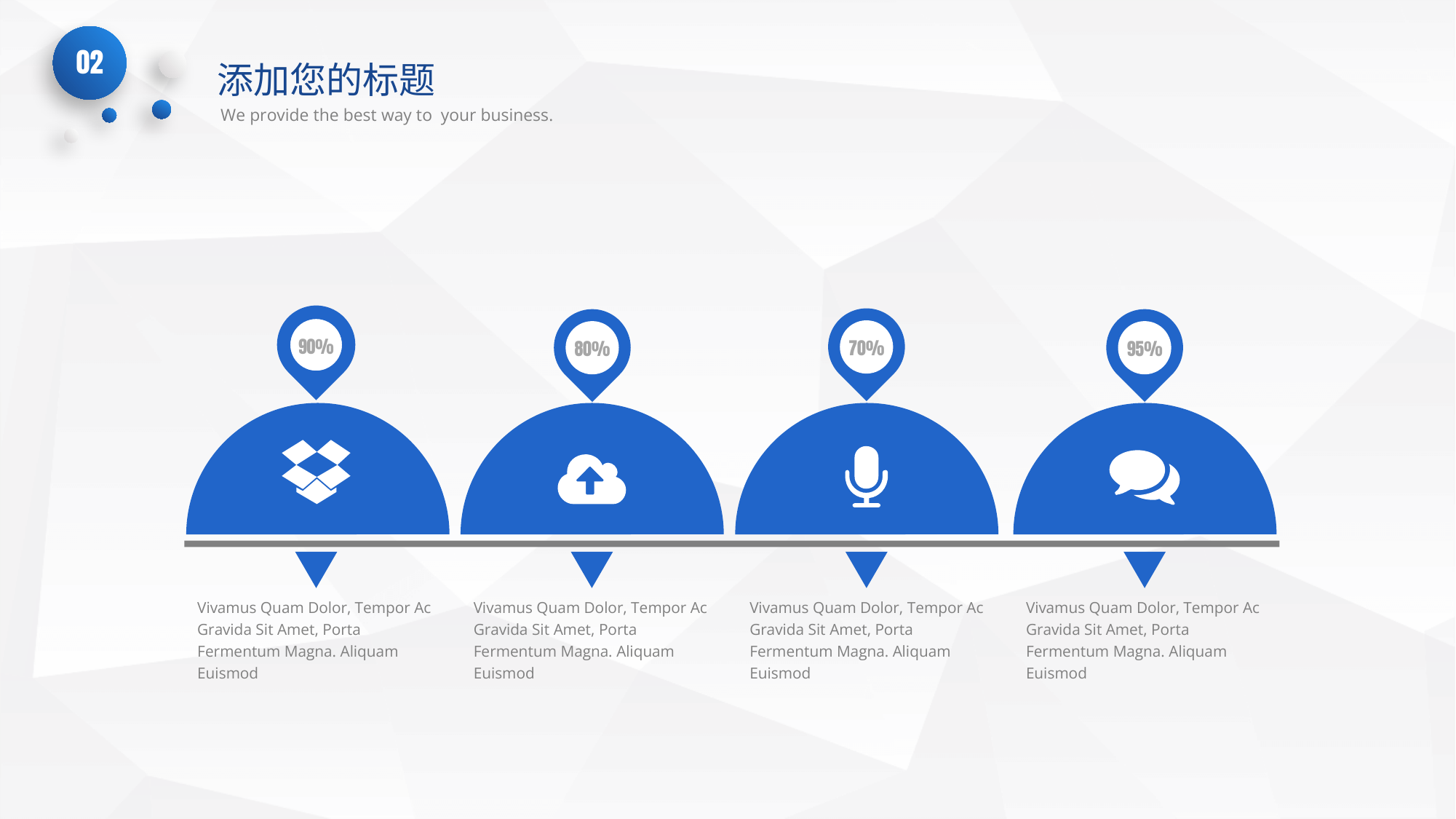

90%

70%

80%

95%

Vivamus Quam Dolor, Tempor Ac Gravida Sit Amet, Porta Fermentum Magna. Aliquam Euismod
Vivamus Quam Dolor, Tempor Ac Gravida Sit Amet, Porta Fermentum Magna. Aliquam Euismod
Vivamus Quam Dolor, Tempor Ac Gravida Sit Amet, Porta Fermentum Magna. Aliquam Euismod
Vivamus Quam Dolor, Tempor Ac Gravida Sit Amet, Porta Fermentum Magna. Aliquam Euismod